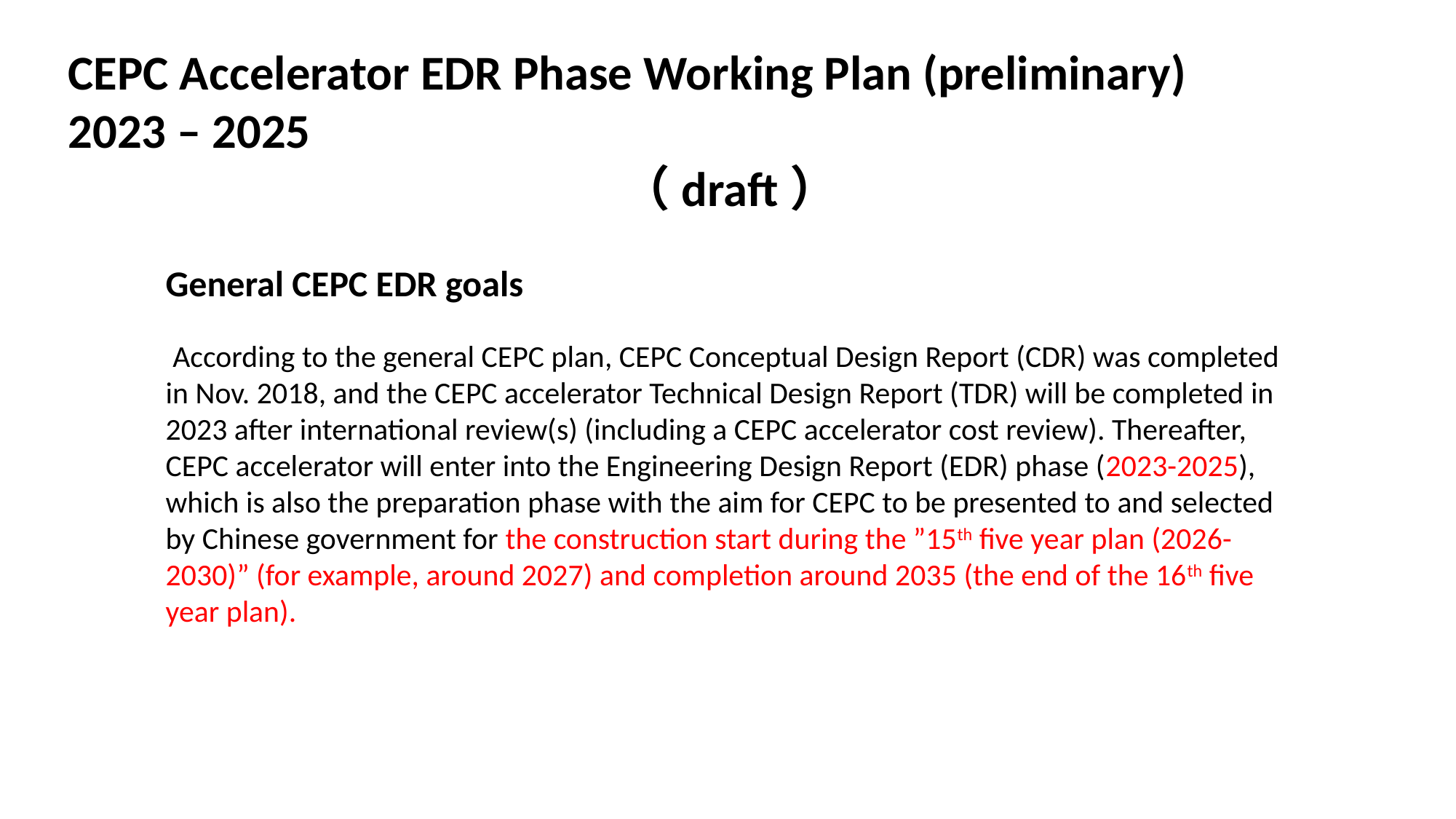

CEPC Accelerator EDR Phase Working Plan (preliminary)2023 – 2025（draft）
General CEPC EDR goals
 According to the general CEPC plan, CEPC Conceptual Design Report (CDR) was completed in Nov. 2018, and the CEPC accelerator Technical Design Report (TDR) will be completed in 2023 after international review(s) (including a CEPC accelerator cost review). Thereafter, CEPC accelerator will enter into the Engineering Design Report (EDR) phase (2023-2025), which is also the preparation phase with the aim for CEPC to be presented to and selected by Chinese government for the construction start during the ”15th five year plan (2026-2030)” (for example, around 2027) and completion around 2035 (the end of the 16th five year plan).